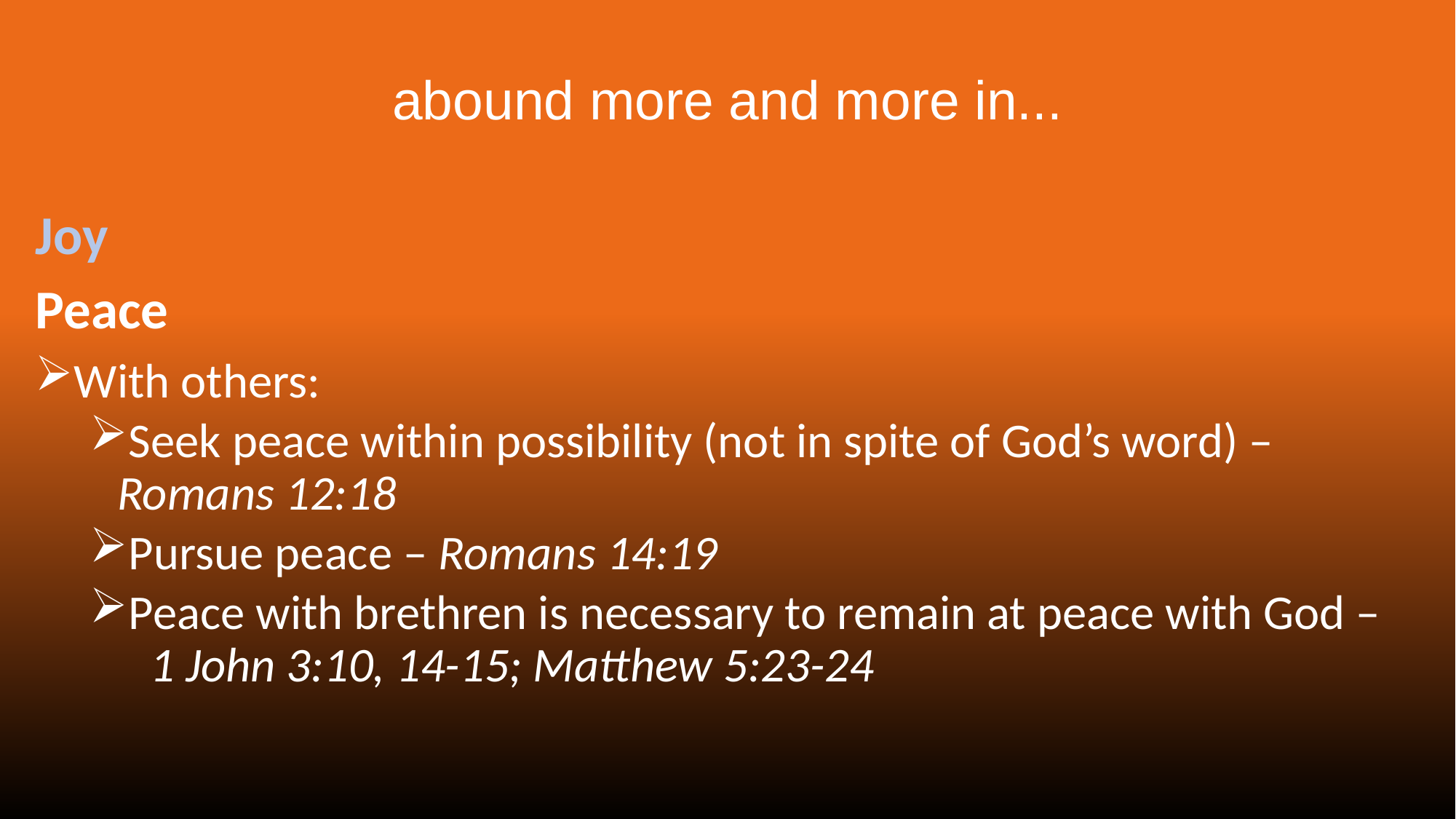

# abound more and more in...
Joy
Peace
With others:
Seek peace within possibility (not in spite of God’s word) – Romans 12:18
Pursue peace – Romans 14:19
Peace with brethren is necessary to remain at peace with God –       1 John 3:10, 14-15; Matthew 5:23-24